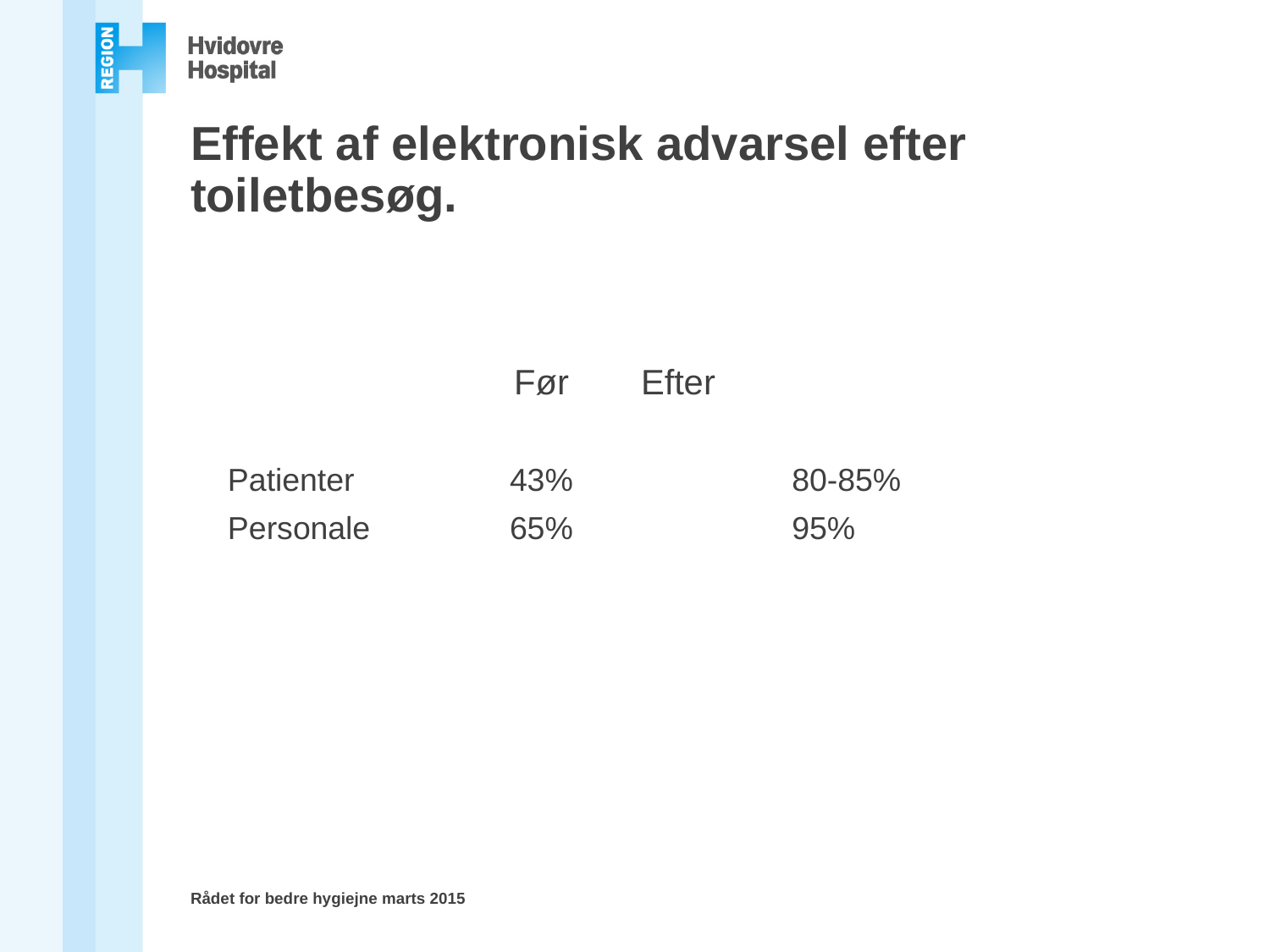

# Effekt af elektronisk advarsel efter toiletbesøg.

Før	Efter
|  | Før | Efter |
| --- | --- | --- |
| Patienter | 43% | 80-85% |
| Personale | 65% | 95% |
Rådet for bedre hygiejne marts 2015